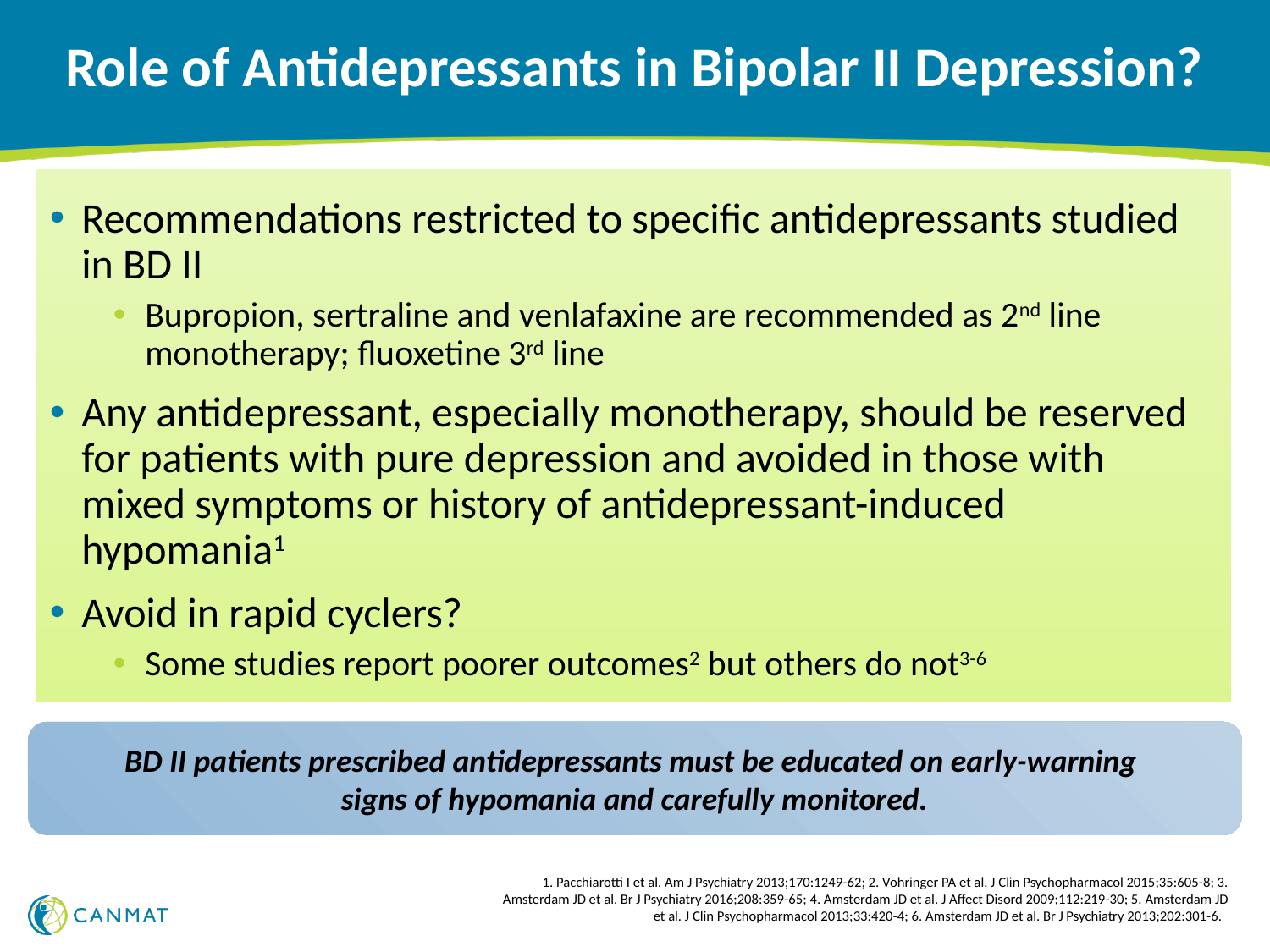

# Role of Antidepressants in Bipolar II Depression?

Recommendations restricted to specific antidepressants studied in BD II
Bupropion, sertraline and venlafaxine are recommended as 2nd line monotherapy; fluoxetine 3rd line
Any antidepressant, especially monotherapy, should be reserved for patients with pure depression and avoided in those with mixed symptoms or history of antidepressant-induced hypomania1
Avoid in rapid cyclers?
Some studies report poorer outcomes2 but others do not3-6
BD II patients prescribed antidepressants must be educated on early-warning
signs of hypomania and carefully monitored.
1. Pacchiarotti I et al. Am J Psychiatry 2013;170:1249-62; 2. Vohringer PA et al. J Clin Psychopharmacol 2015;35:605-8; 3. Amsterdam JD et al. Br J Psychiatry 2016;208:359-65; 4. Amsterdam JD et al. J Affect Disord 2009;112:219-30; 5. Amsterdam JD et al. J Clin Psychopharmacol 2013;33:420-4; 6. Amsterdam JD et al. Br J Psychiatry 2013;202:301-6.